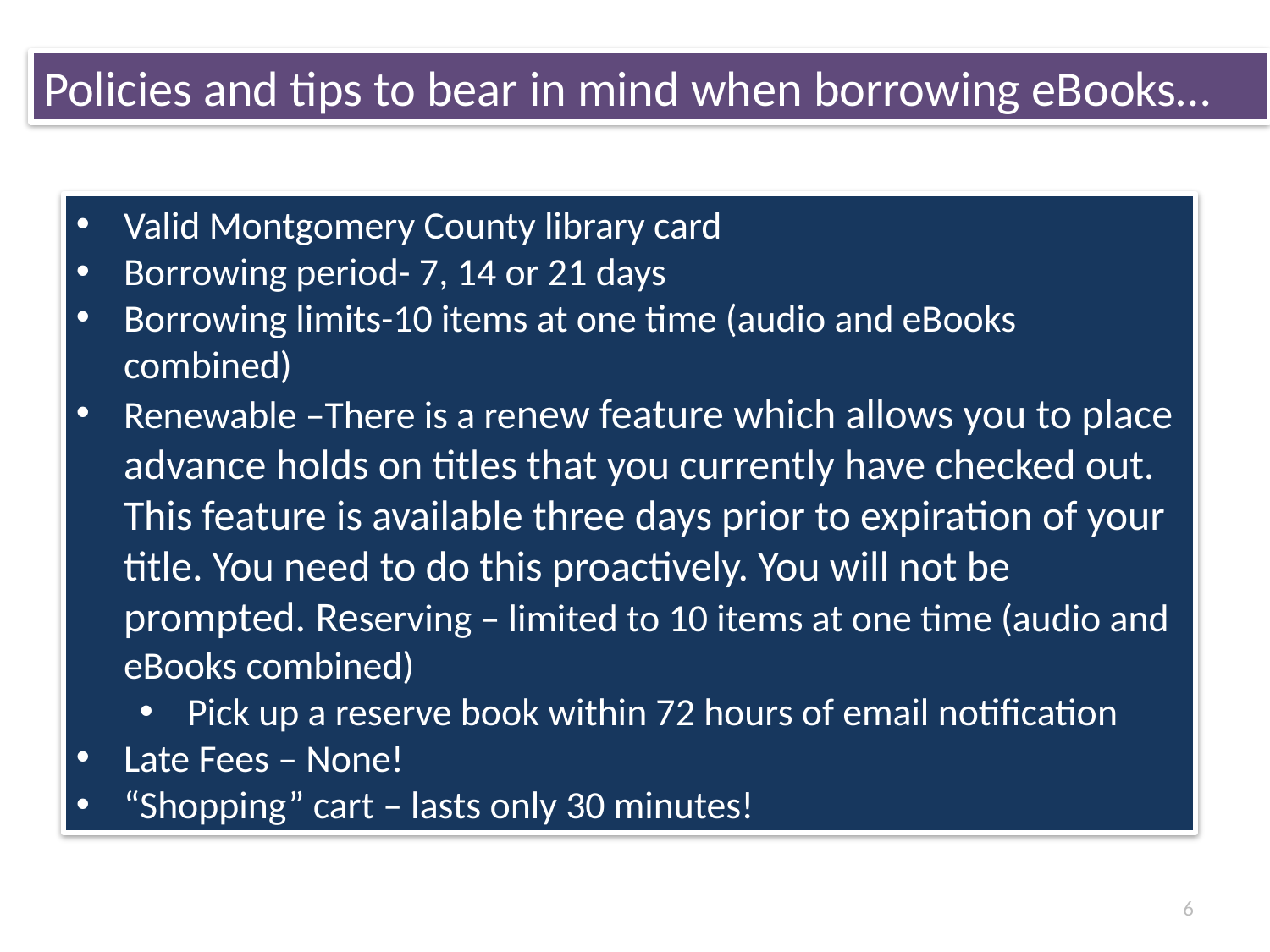

Policies and tips to bear in mind when borrowing eBooks…
Valid Montgomery County library card
Borrowing period- 7, 14 or 21 days
Borrowing limits-10 items at one time (audio and eBooks combined)
Renewable –There is a renew feature which allows you to place advance holds on titles that you currently have checked out. This feature is available three days prior to expiration of your title. You need to do this proactively. You will not be prompted. Reserving – limited to 10 items at one time (audio and eBooks combined)
Pick up a reserve book within 72 hours of email notification
Late Fees – None!
“Shopping” cart – lasts only 30 minutes!

6